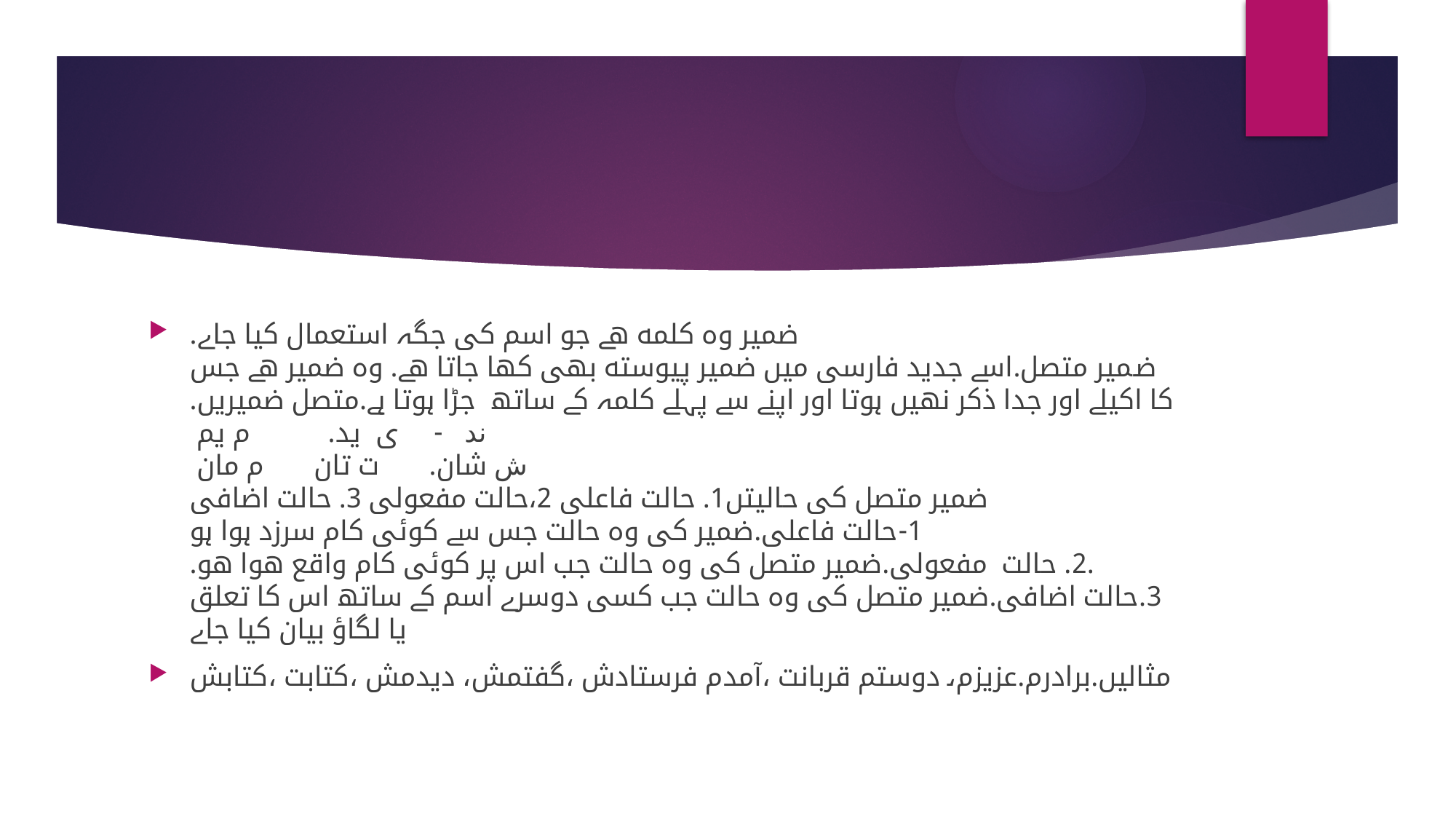

#
ضمیر وه کلمه هے جو اسم کی جگہ استعمال کیا جاے.
ضمیر متصل.اسے جدید فارسی میں ضمیر پیوسته بهی کها جاتا هے. وہ ضمیر ھے جس کا اکیلے اور جدا ذکر نھیں ہوتا اور اپنے سے پہلے کلمہ کے ساتھ  جڑا ہوتا ہے.متصل ضمیریں.  ند   -     ی  ید.           م یم
 ش شان.       ت تان       م مان
ضمیر متصل کی حالیتں1. حالت فاعلی 2،حالت مفعولی 3. حالت اضافی
 1-حالت فاعلی.ضمیر کی وه حالت جس سے کوئی کام سرزد ہوا ہو
.2. حالت  مفعولی.ضمیر متصل کی وه حالت جب اس پر کوئی کام واقع هوا هو.
3.حالت اضافی.ضمیر متصل کی وه حالت جب کسی دوسرے اسم کے ساتھ اس کا تعلق یا لگاؤ بیان کیا جاے
مثالیں.برادرم.عزیزم، دوستم قربانت ،آمدم فرستادش ،گفتمش، دیدمش ،کتابت ،کتابش